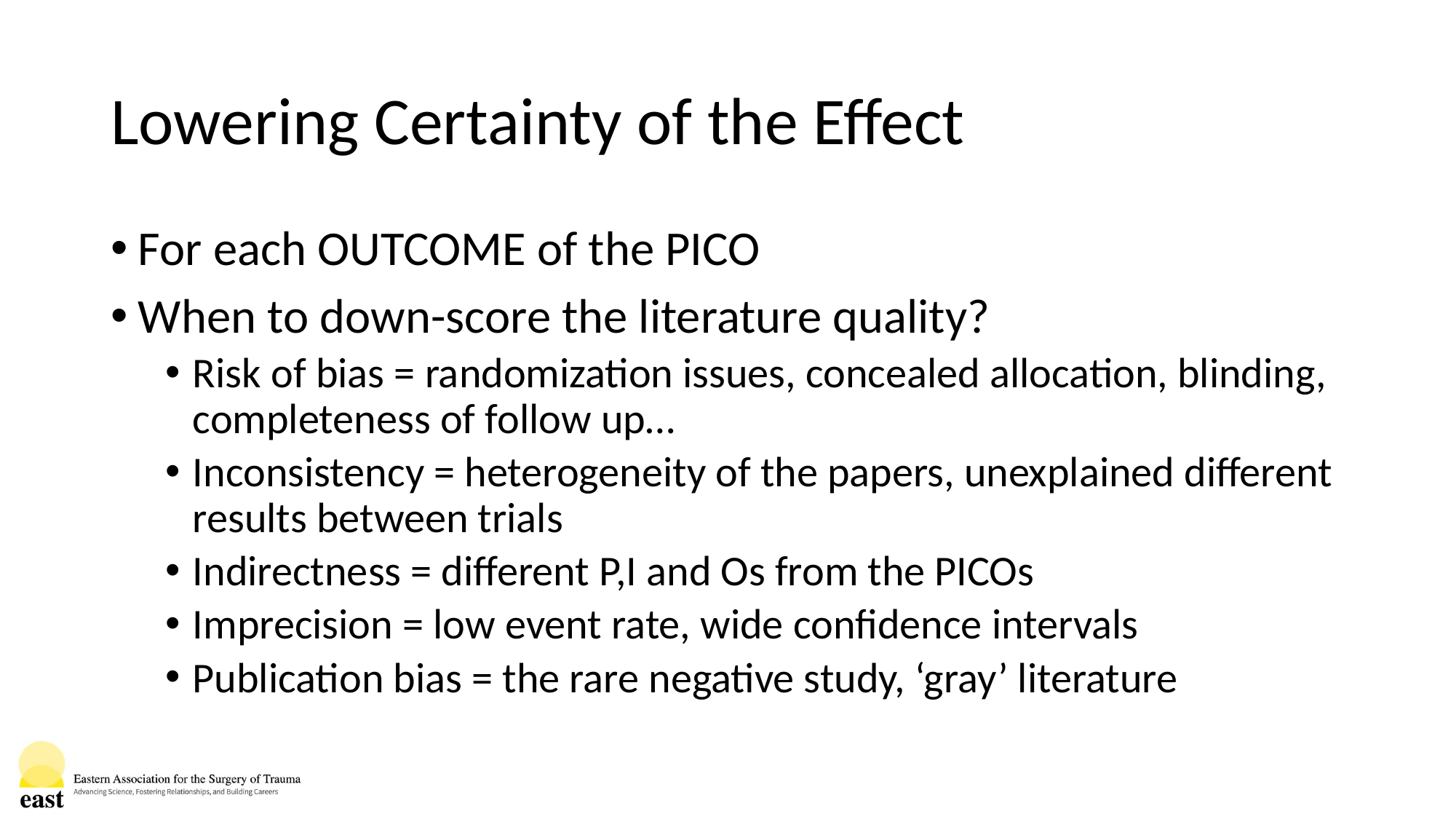

# Lowering Certainty of the Effect
For each OUTCOME of the PICO
When to down-score the literature quality?
Risk of bias = randomization issues, concealed allocation, blinding, completeness of follow up…
Inconsistency = heterogeneity of the papers, unexplained different results between trials
Indirectness = different P,I and Os from the PICOs
Imprecision = low event rate, wide confidence intervals
Publication bias = the rare negative study, ‘gray’ literature